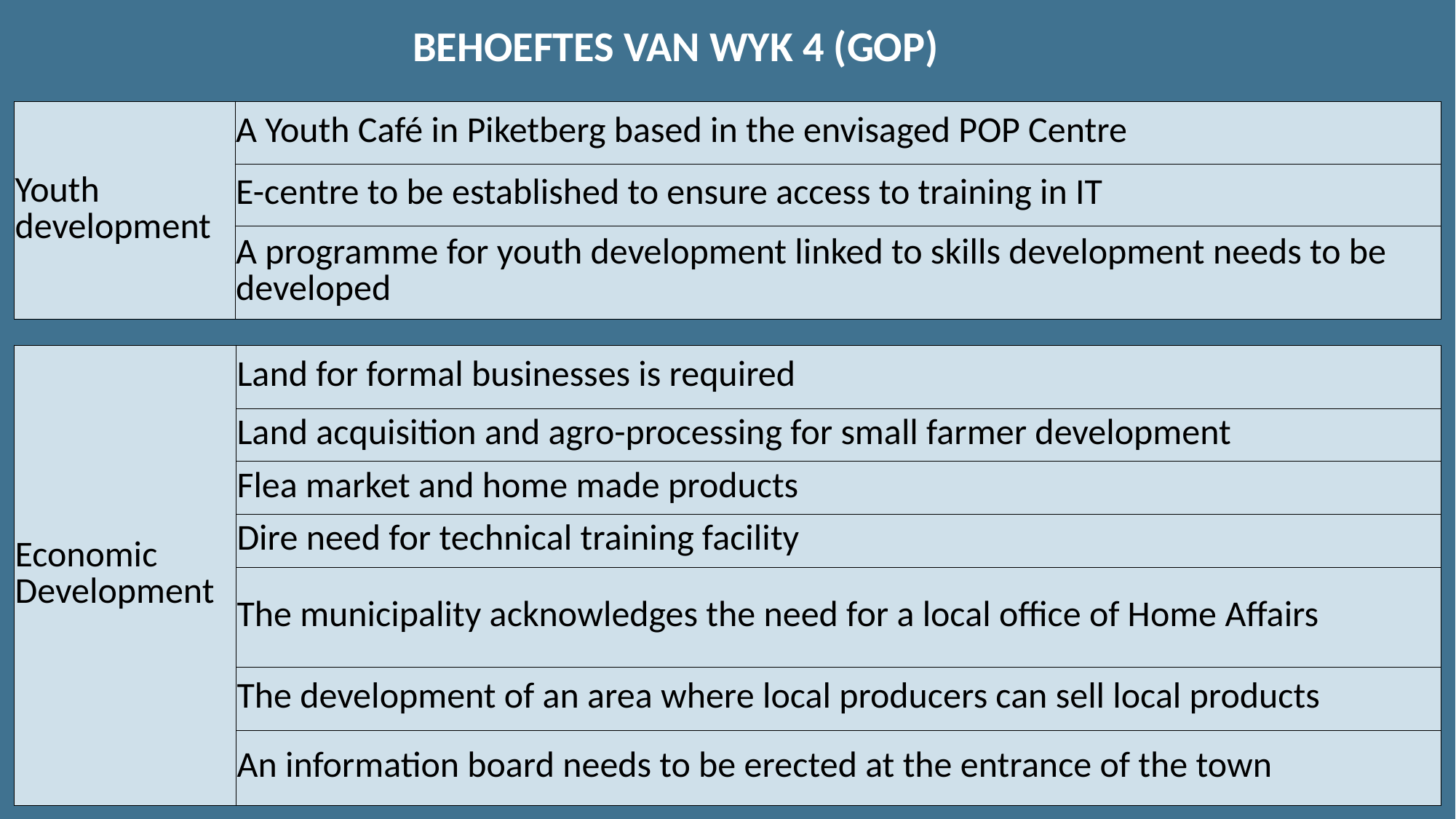

BEHOEFTES VAN WYK 4 (GOP)
| Youth development | A Youth Café in Piketberg based in the envisaged POP Centre |
| --- | --- |
|  | E-centre to be established to ensure access to training in IT |
|  | A programme for youth development linked to skills development needs to be developed |
| Economic Development | Land for formal businesses is required |
| --- | --- |
|  | Land acquisition and agro-processing for small farmer development |
|  | Flea market and home made products |
|  | Dire need for technical training facility |
| Economic Development | The municipality acknowledges the need for a local office of Home Affairs |
|  | The development of an area where local producers can sell local products |
|  | An information board needs to be erected at the entrance of the town |